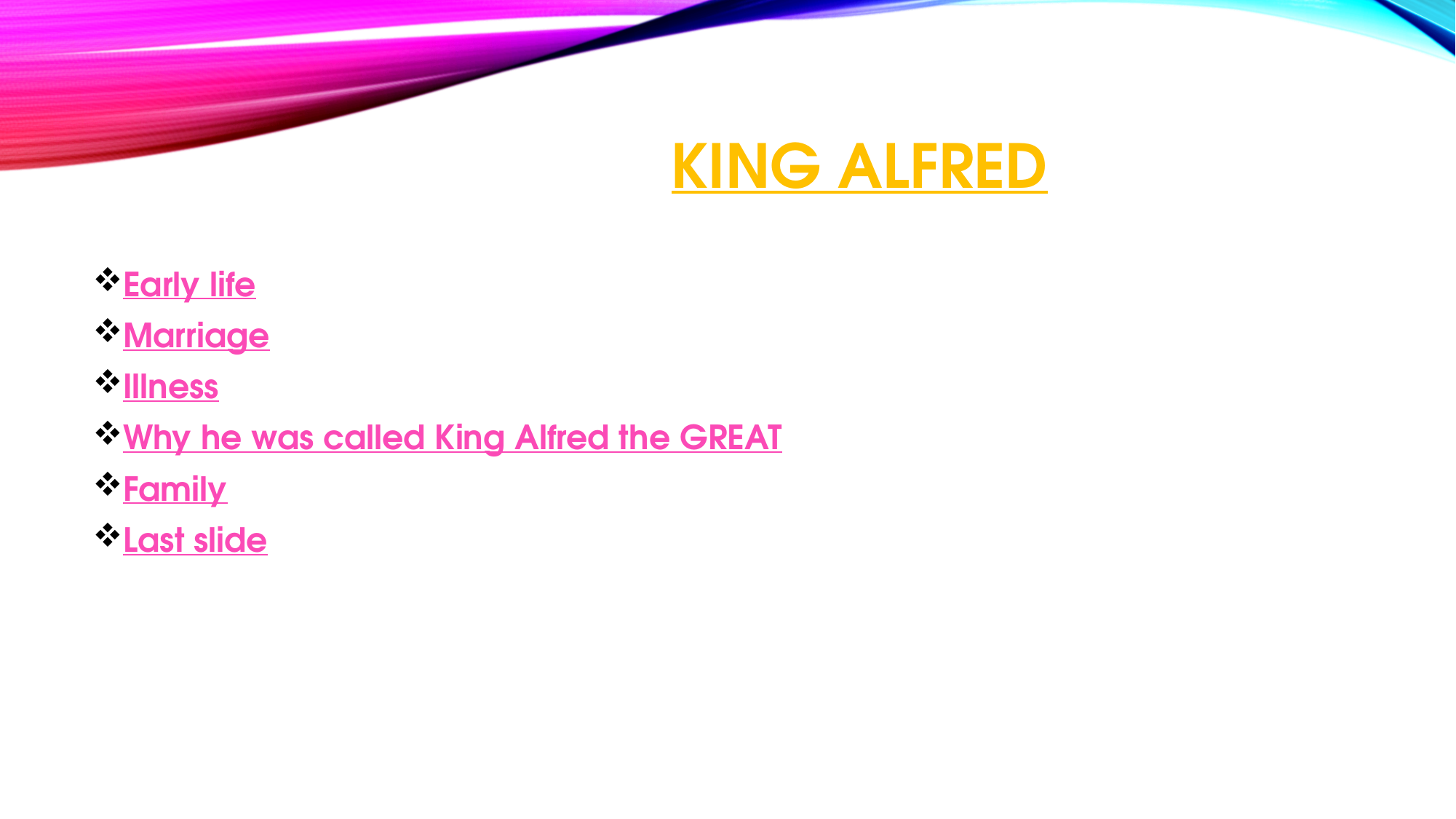

# King Alfred
Early life
Marriage
Illness
Why he was called King Alfred the GREAT
Family
Last slide